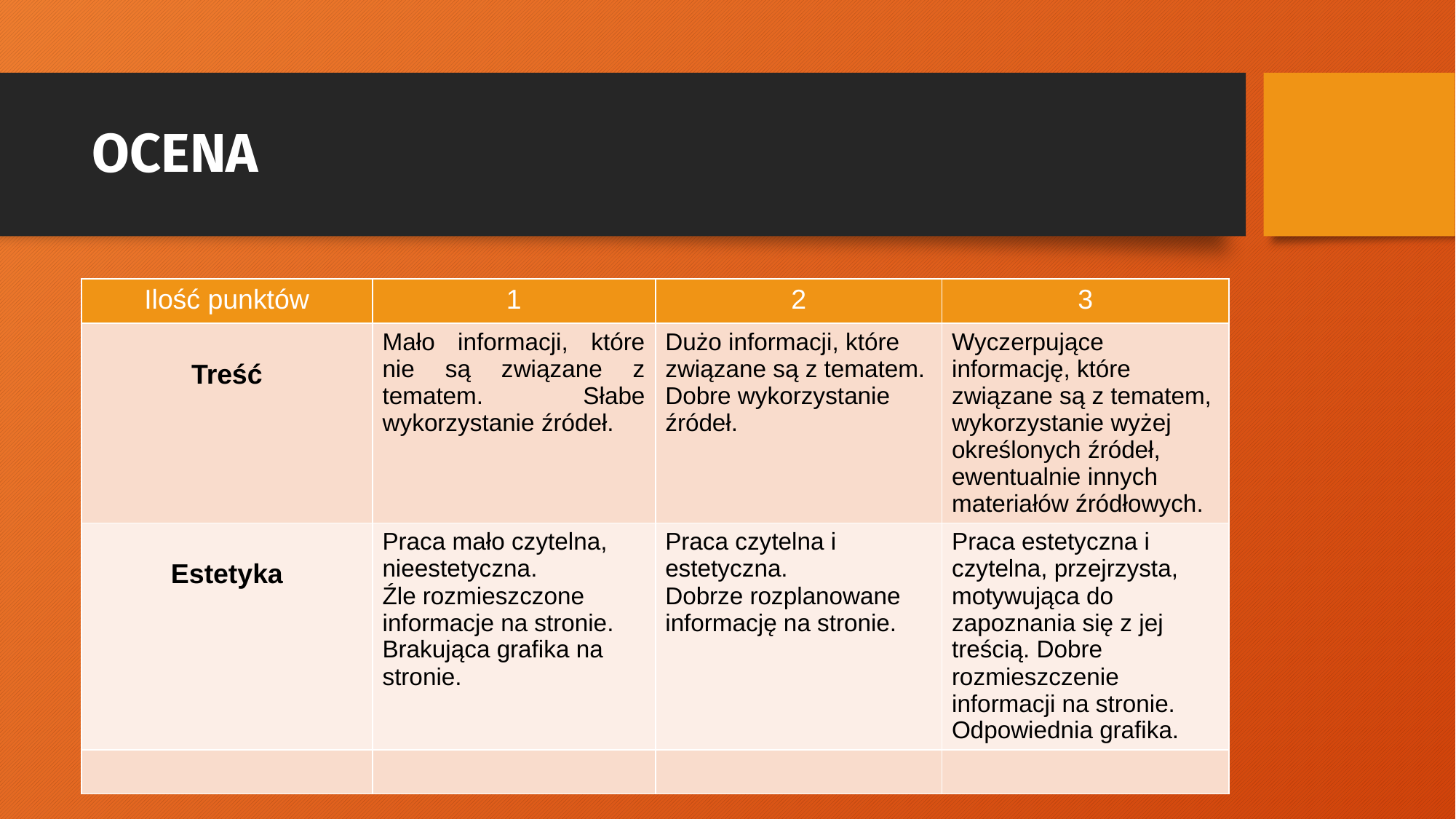

# OCENA
| Ilość punktów | 1 | 2 | 3 |
| --- | --- | --- | --- |
| Treść | Mało informacji, które nie są związane z tematem. Słabe wykorzystanie źródeł. | Dużo informacji, które związane są z tematem. Dobre wykorzystanie źródeł. | Wyczerpujące informację, które związane są z tematem, wykorzystanie wyżej określonych źródeł, ewentualnie innych materiałów źródłowych. |
| Estetyka | Praca mało czytelna, nieestetyczna. Źle rozmieszczone informacje na stronie. Brakująca grafika na stronie. | Praca czytelna i estetyczna. Dobrze rozplanowane informację na stronie. | Praca estetyczna i czytelna, przejrzysta, motywująca do zapoznania się z jej treścią. Dobre rozmieszczenie informacji na stronie. Odpowiednia grafika. |
|  |  |  |  |